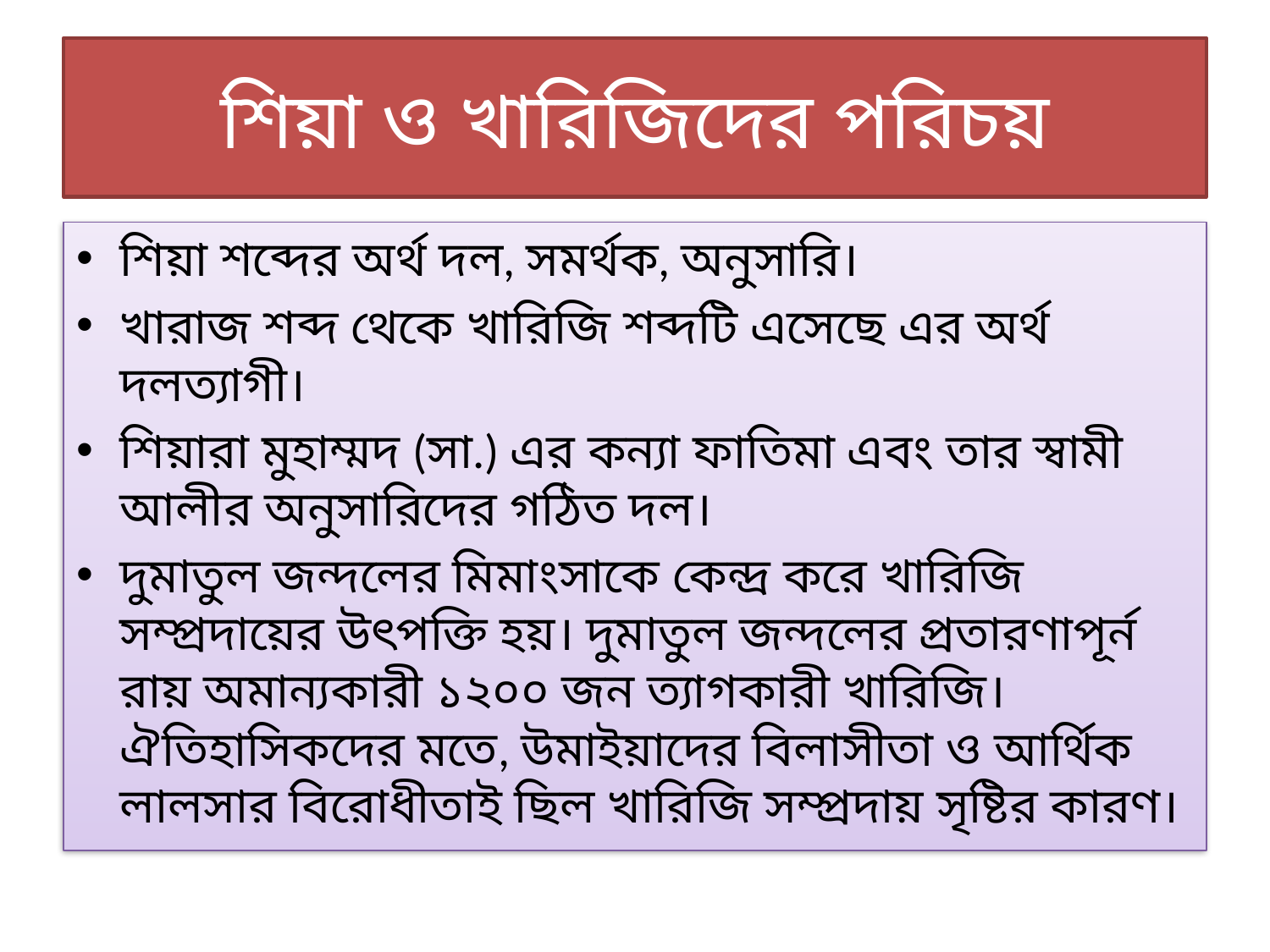

# শিয়া ও খারিজিদের পরিচয়
শিয়া শব্দের অর্থ দল, সমর্থক, অনুসারি।
খারাজ শব্দ থেকে খারিজি শব্দটি এসেছে এর অর্থ দলত্যাগী।
শিয়ারা মুহাম্মদ (সা.) এর কন্যা ফাতিমা এবং তার স্বামী আলীর অনুসারিদের গঠিত দল।
দুমাতুল জন্দলের মিমাংসাকে কেন্দ্র করে খারিজি সম্প্রদায়ের উৎপক্তি হয়। দুমাতুল জন্দলের প্রতারণাপূর্ন রায় অমান্যকারী ১২০০ জন ত্যাগকারী খারিজি। ঐতিহাসিকদের মতে, উমাইয়াদের বিলাসীতা ও আর্থিক লালসার বিরোধীতাই ছিল খারিজি সম্প্রদায় ‍সৃষ্টির কারণ।